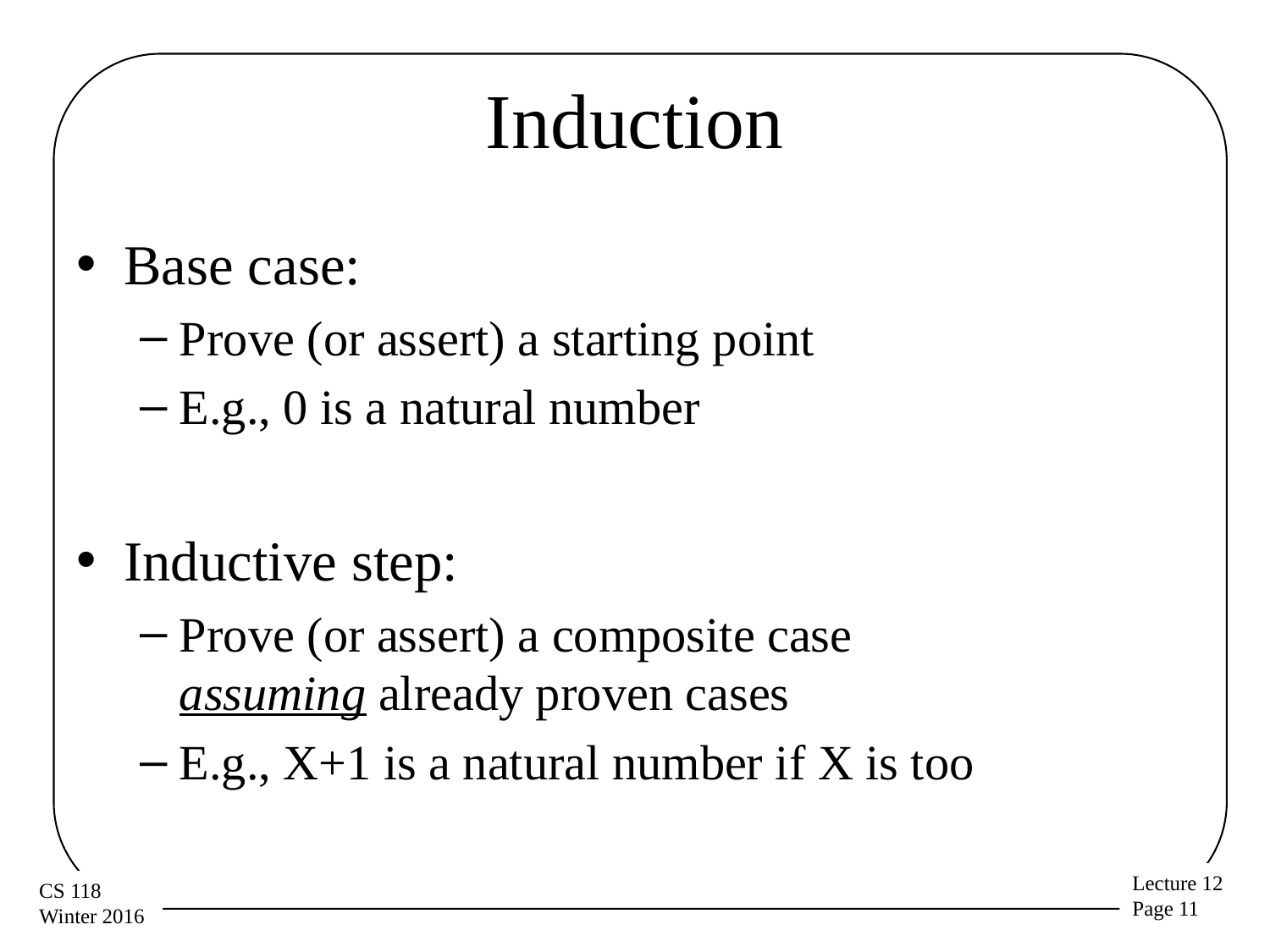

# Induction
Base case:
Prove (or assert) a starting point
E.g., 0 is a natural number

Inductive step:
Prove (or assert) a composite case
assuming already proven cases
E.g., X+1 is a natural number if X is too